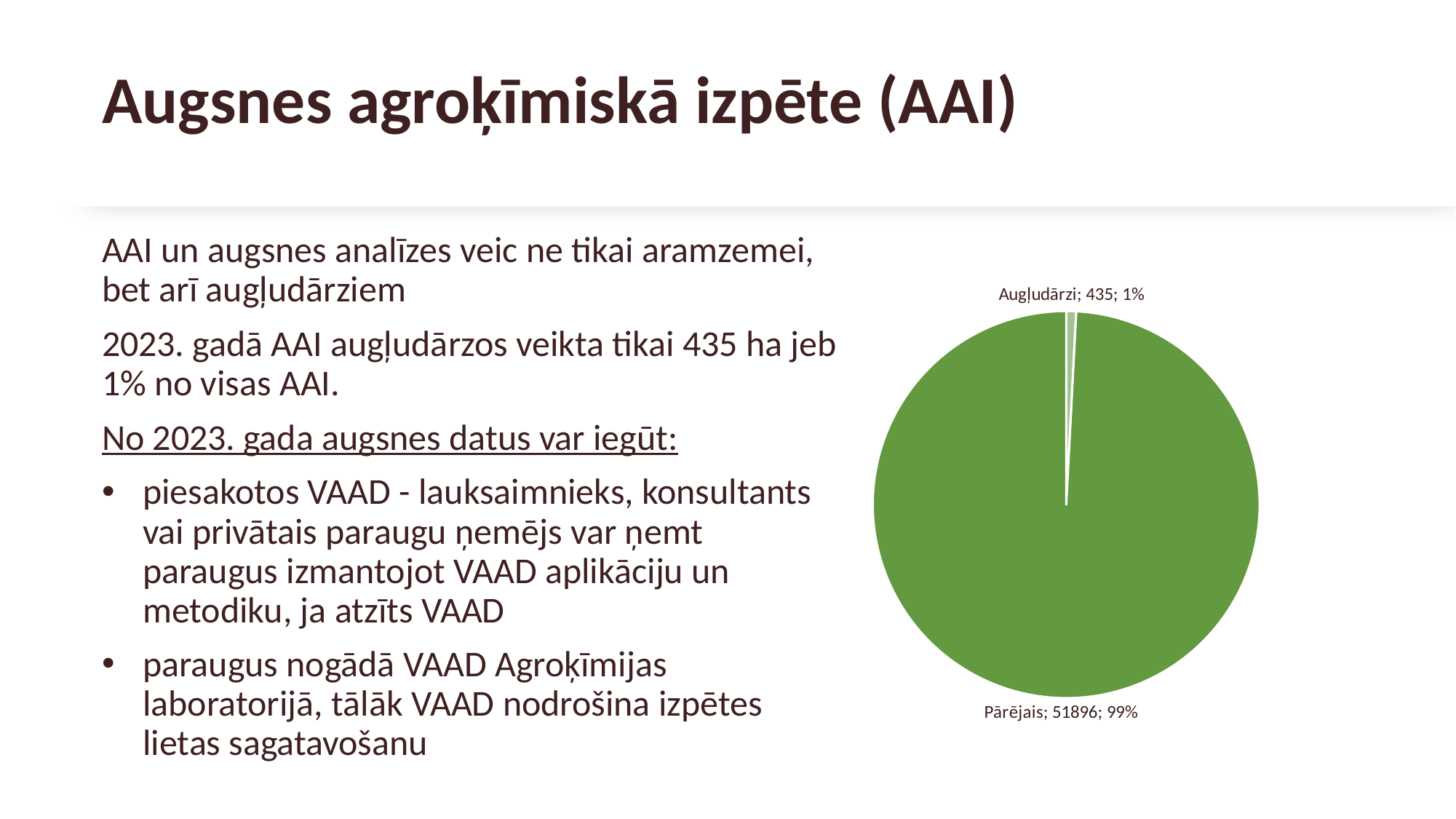

# Augsnes agroķīmiskā izpēte (AAI)
AAI un augsnes analīzes veic ne tikai aramzemei, bet arī augļudārziem
2023. gadā AAI augļudārzos veikta tikai 435 ha jeb 1% no visas AAI.
No 2023. gada augsnes datus var iegūt:
piesakotos VAAD - lauksaimnieks, konsultants vai privātais paraugu ņemējs var ņemt paraugus izmantojot VAAD aplikāciju un metodiku, ja atzīts VAAD
paraugus nogādā VAAD Agroķīmijas laboratorijā, tālāk VAAD nodrošina izpētes lietas sagatavošanu

### Chart

| Category | Column1 |
|---|---|
| Augļudārzi | 435.0 |
| Pārējais | 51896.0 |